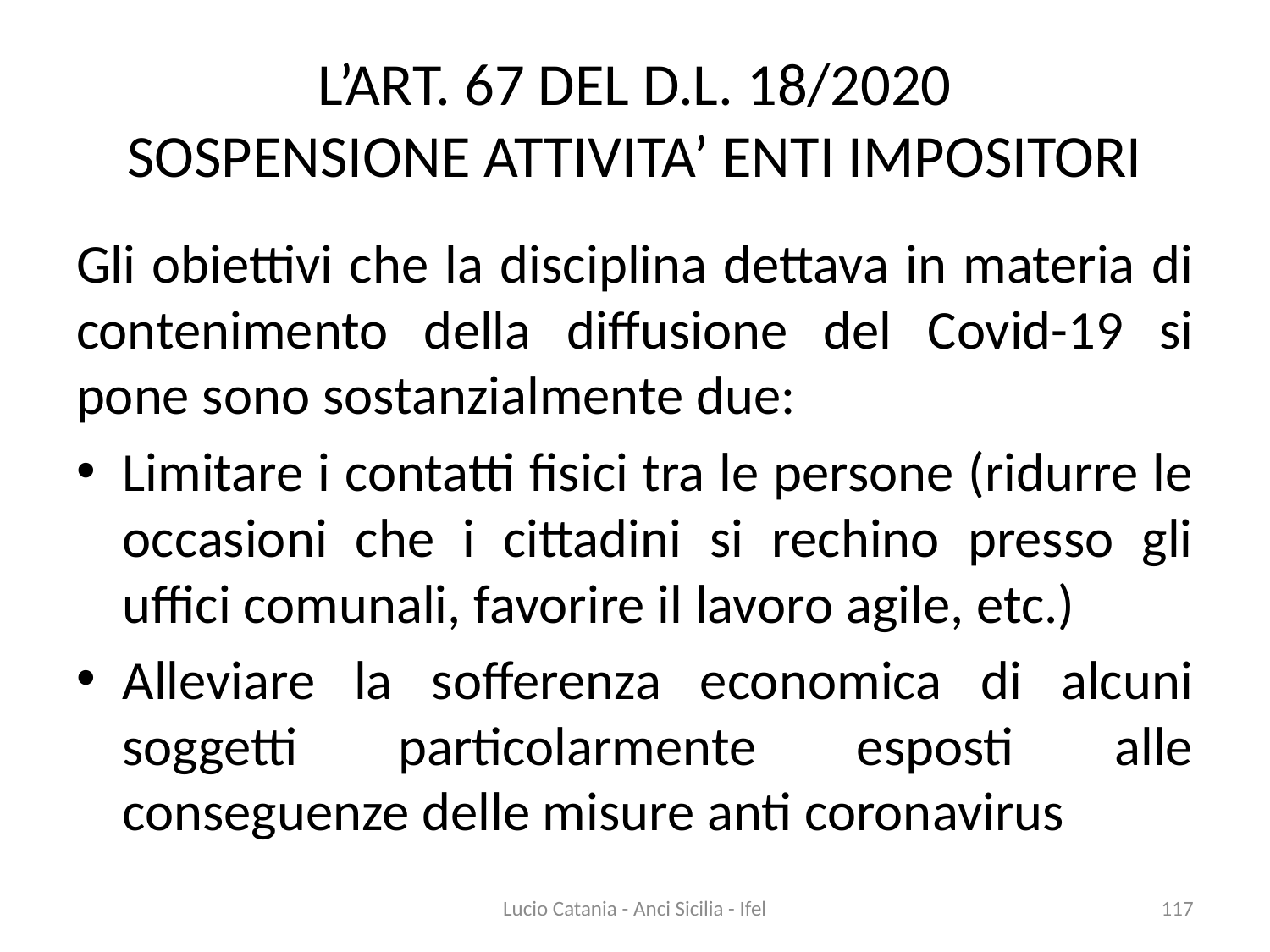

# L’ART. 67 DEL D.L. 18/2020 SOSPENSIONE ATTIVITA’ ENTI IMPOSITORI
Gli obiettivi che la disciplina dettava in materia di contenimento della diffusione del Covid-19 si pone sono sostanzialmente due:
Limitare i contatti fisici tra le persone (ridurre le occasioni che i cittadini si rechino presso gli uffici comunali, favorire il lavoro agile, etc.)
Alleviare la sofferenza economica di alcuni soggetti particolarmente esposti alle conseguenze delle misure anti coronavirus

Lucio Catania - Anci Sicilia - Ifel
117